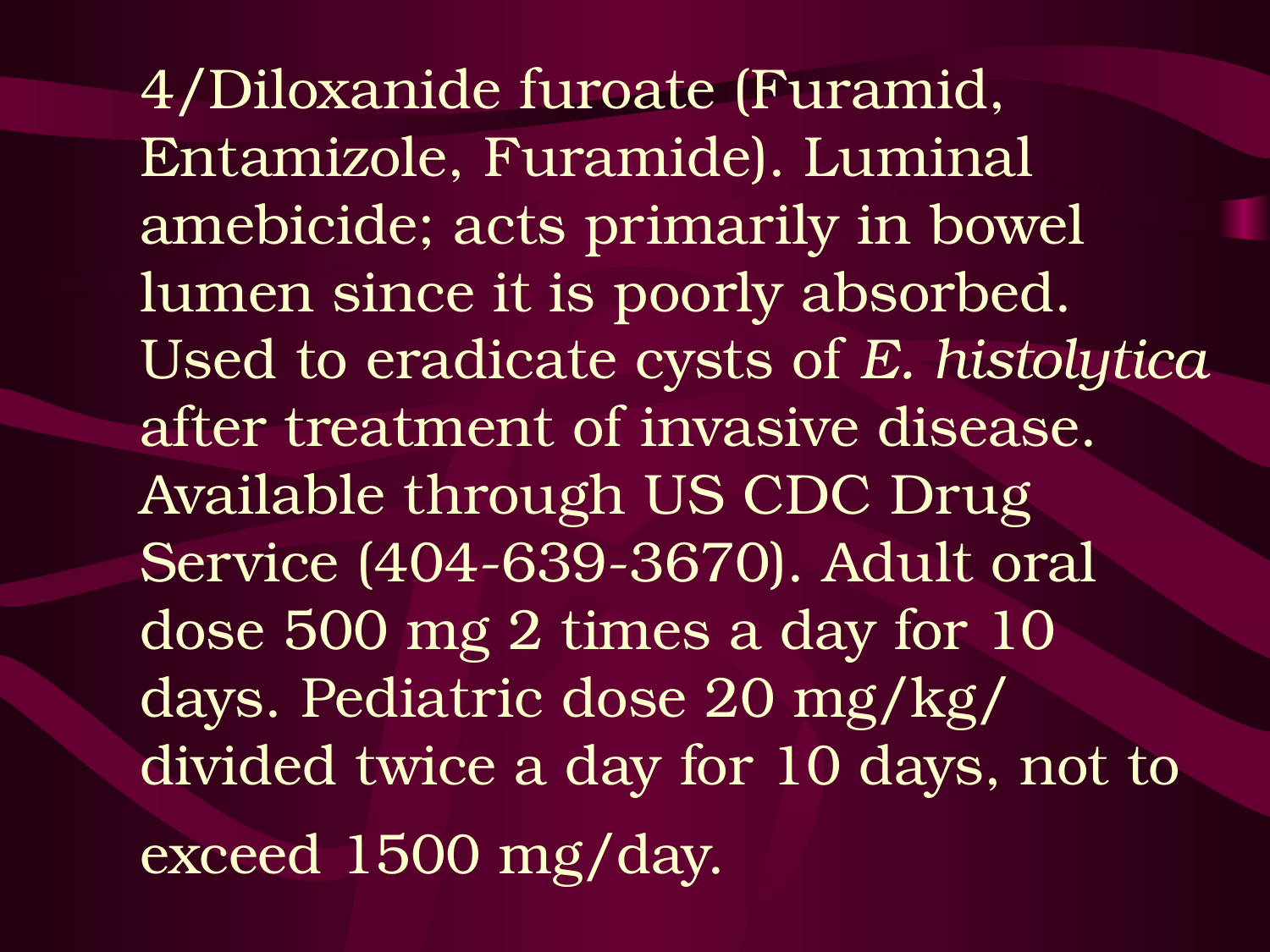

# 4/Diloxanide furoate (Furamid, Entamizole, Furamide). Luminal amebicide; acts primarily in bowel lumen since it is poorly absorbed. Used to eradicate cysts of E. histolytica after treatment of invasive disease. Available through US CDC Drug Service (404-639-3670). Adult oral dose 500 mg 2 times a day for 10 days. Pediatric dose 20 mg/kg/ divided twice a day for 10 days, not to exceed 1500 mg/day.